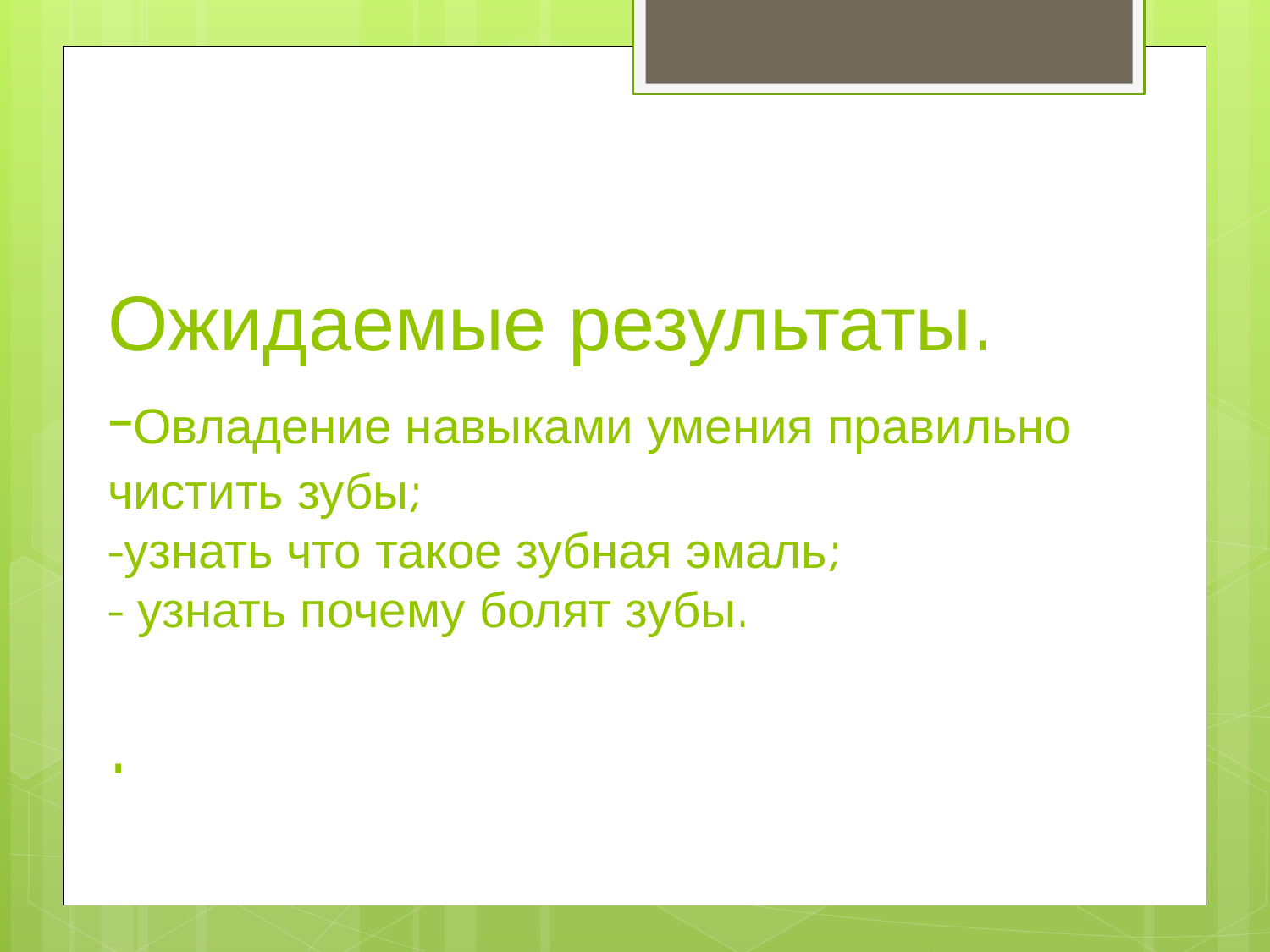

# Ожидаемые результаты. -Овладение навыками умения правильно чистить зубы; -узнать что такое зубная эмаль; - узнать почему болят зубы. .